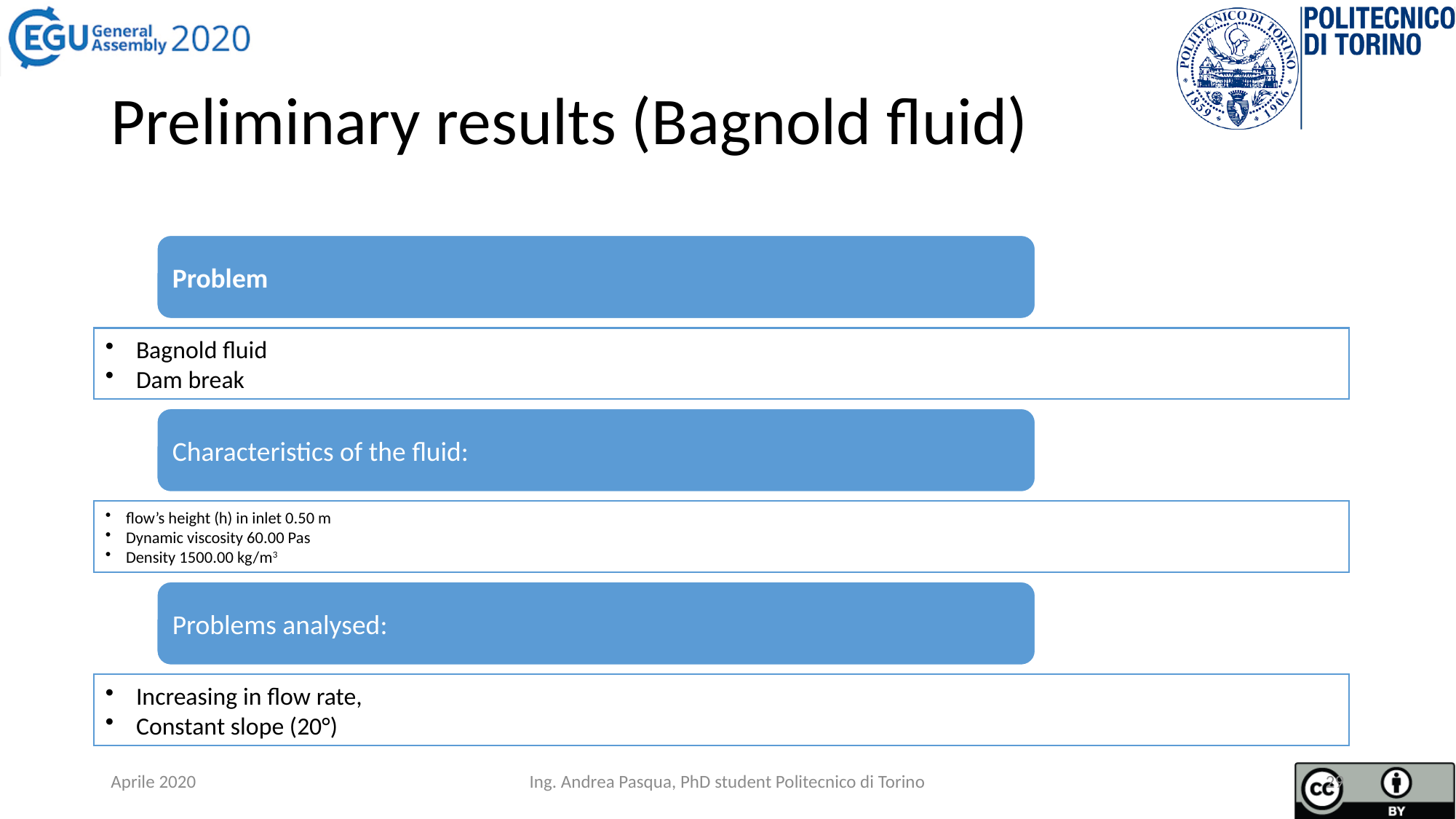

# Preliminary results (Bagnold fluid)
Problem
Characteristics of the fluid:
flow’s height (h) in inlet 0.50 m
Dynamic viscosity 60.00 Pas
Density 1500.00 kg/m3
Problems analysed:
Increasing in flow rate,
Bagnold fluid
Dam break
Constant slope (20°)
Aprile 2020
Ing. Andrea Pasqua, PhD student Politecnico di Torino
29